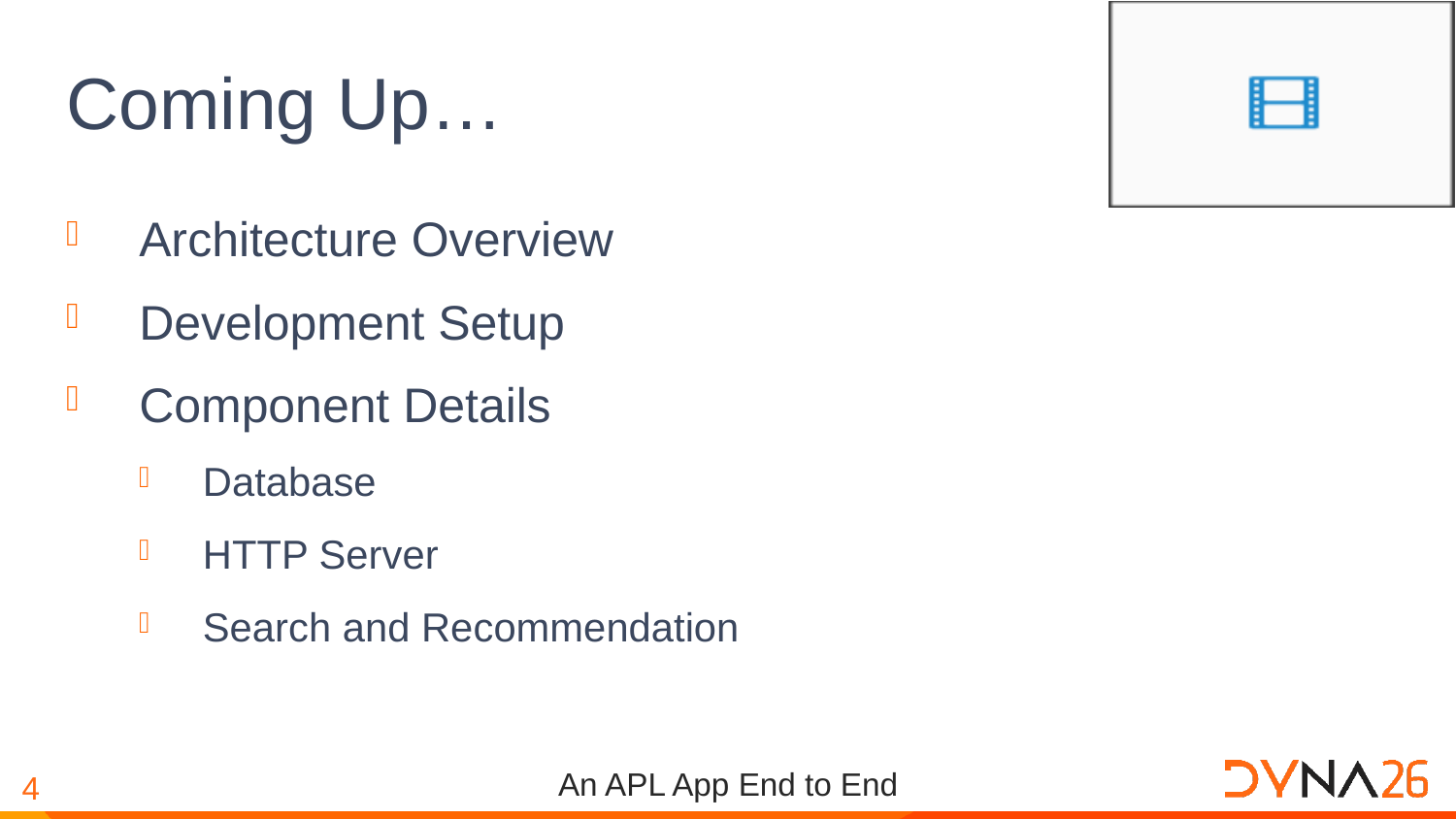

# Coming Up…
Architecture Overview
Development Setup
Component Details
Database
HTTP Server
Search and Recommendation